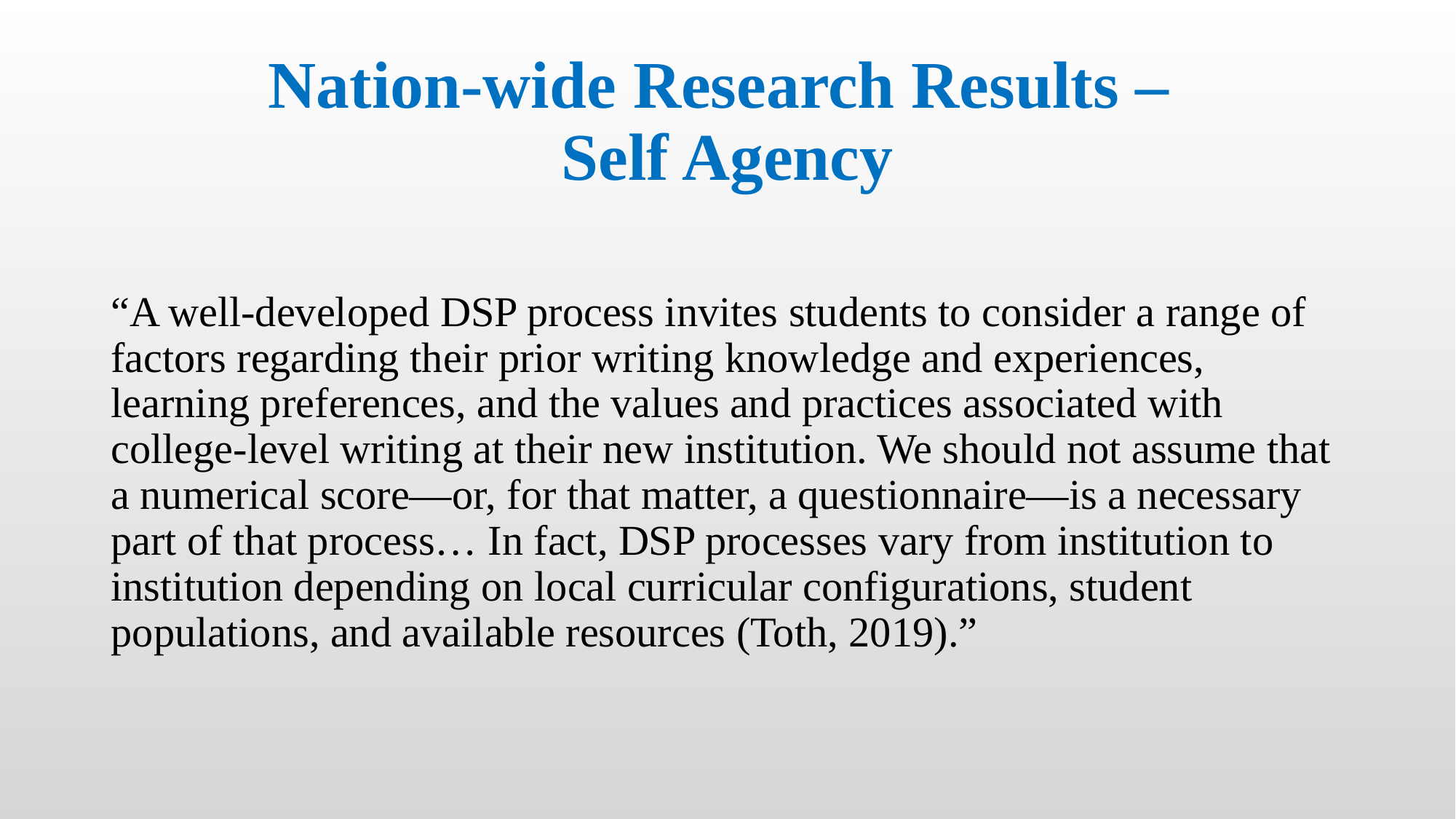

# Nation-wide Research Results – Self Agency

“A well-developed DSP process invites students to consider a range of factors regarding their prior writing knowledge and experiences, learning preferences, and the values and practices associated with college-level writing at their new institution. We should not assume that a numerical score—or, for that matter, a questionnaire—is a necessary part of that process… In fact, DSP processes vary from institution to institution depending on local curricular configurations, student populations, and available resources (Toth, 2019).”